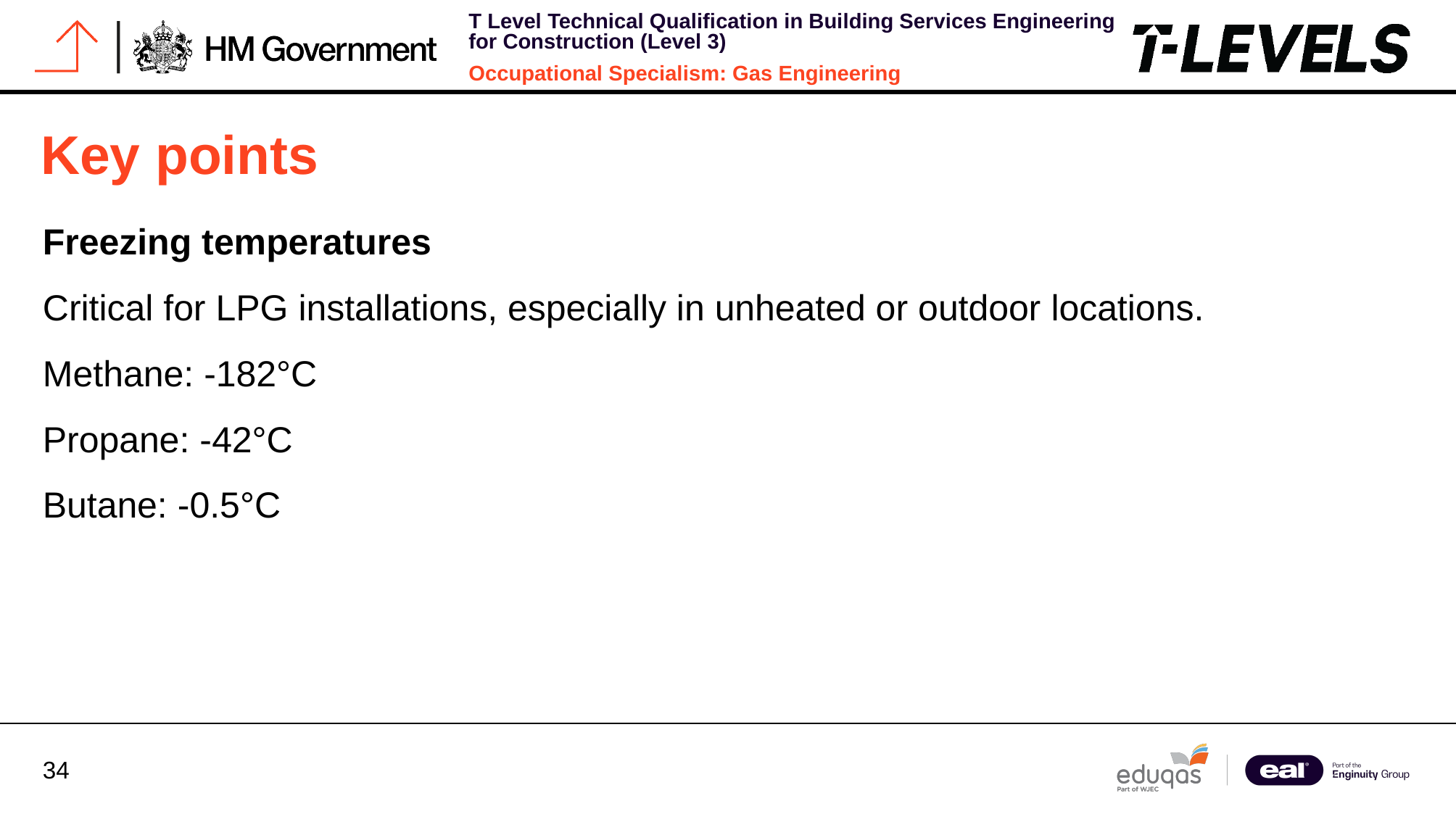

# Key points
Freezing temperatures
Critical for LPG installations, especially in unheated or outdoor locations.
Methane: -182°C
Propane: -42°C
Butane: -0.5°C